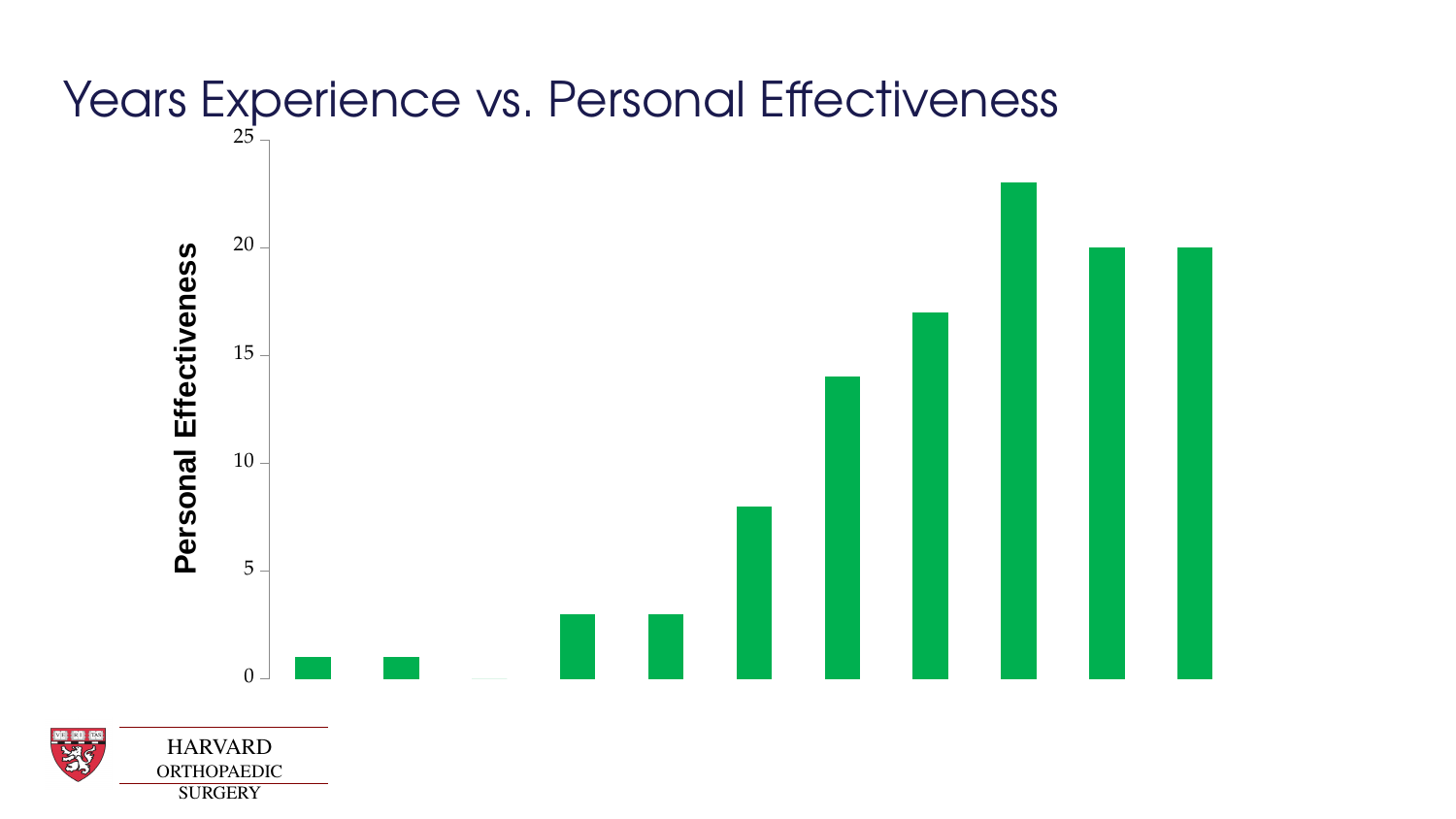

# Years Experience vs. Personal Effectiveness

### Chart

| Category |  |
|---|---|
| 9 | 1.0 |
| 11.7 | 1.0 |
| 14.4 | 0.0 |
| 17.1 | 3.0 |
| 19.8 | 3.0 |
| 22.5 | 8.0 |
| 25.2 | 14.0 |
| 27.9 | 17.0 |
| 30.6 | 23.0 |
| 33.3 | 20.0 |
| More | 20.0 |